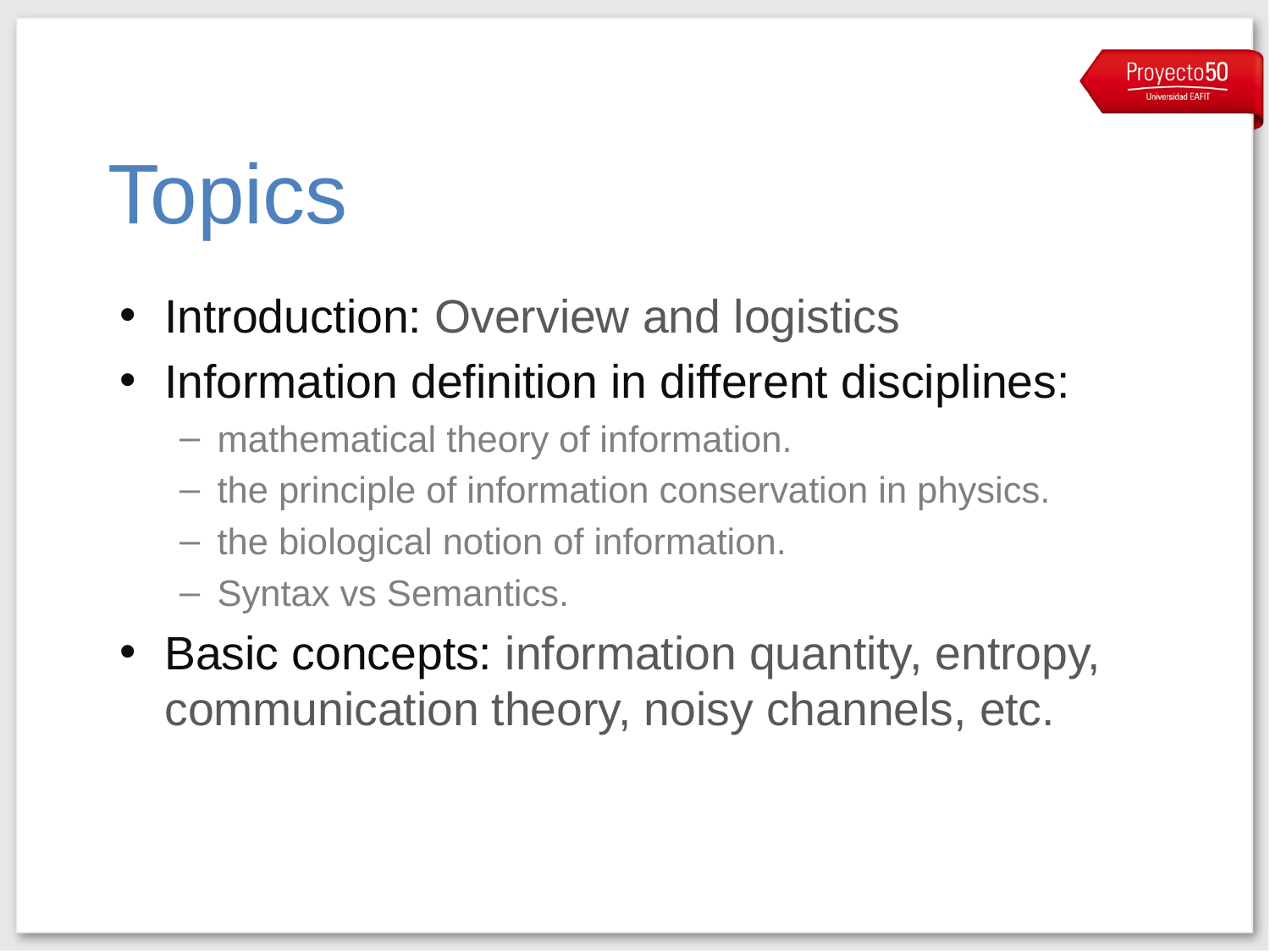

# Topics
Introduction: Overview and logistics
Information definition in different disciplines:
mathematical theory of information.
the principle of information conservation in physics.
the biological notion of information.
Syntax vs Semantics.
Basic concepts: information quantity, entropy, communication theory, noisy channels, etc.